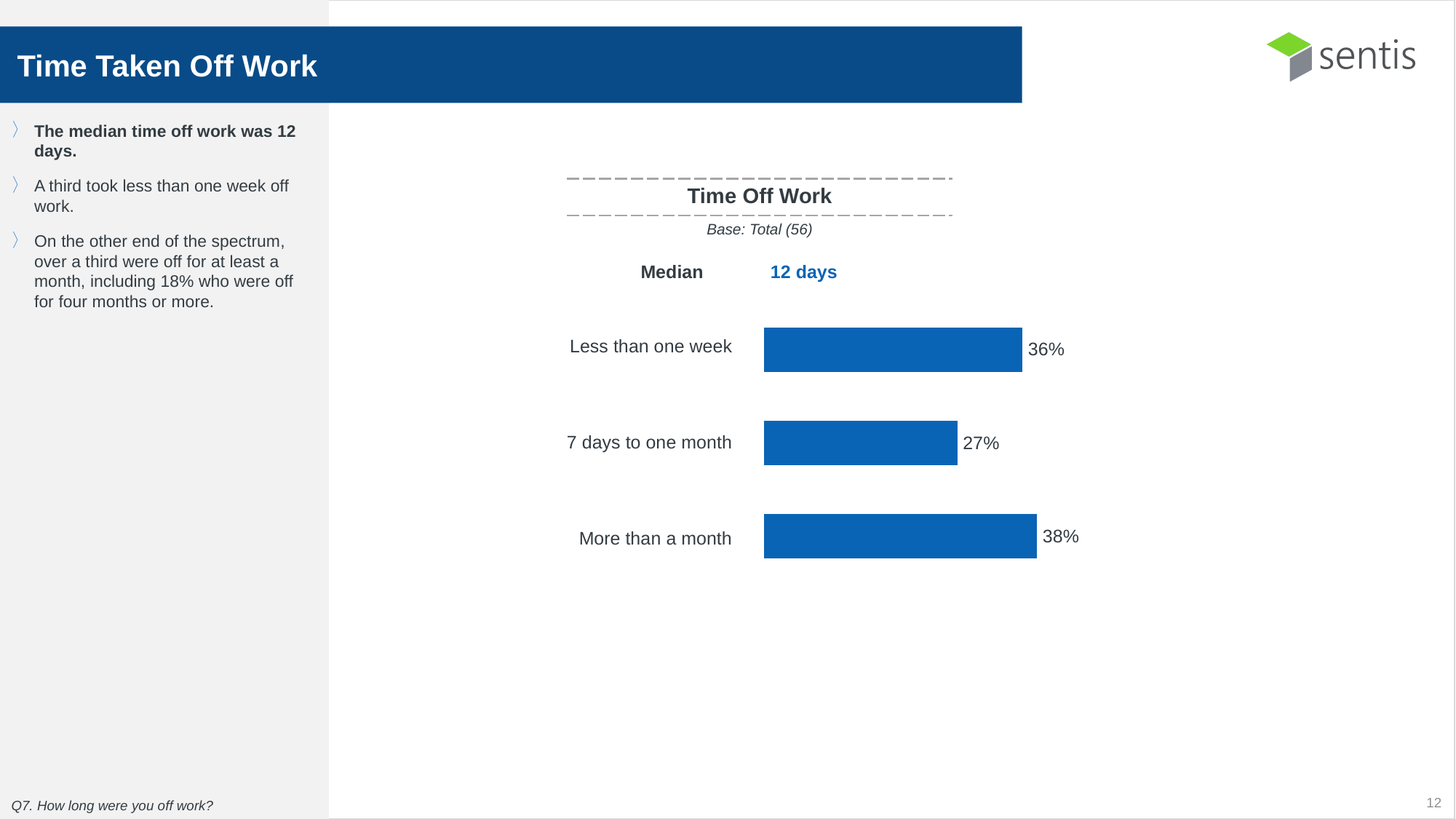

The median time off work was 12 days.
A third took less than one week off work.
On the other end of the spectrum, over a third were off for at least a month, including 18% who were off for four months or more.
Time Taken Off Work
| Time Off Work |
| --- |
| Base: Total (56) |
| Median | 12 days |
| --- | --- |

### Chart

| Category | Segments |
|---|---|
| Over 30 days | 0.38 |
| 7 days to 1 month | 0.27 |
| Less than a week | 0.36 |
| Less than one week |
| --- |
| 7 days to one month |
| More than a month |
Q7. How long were you off work?
12